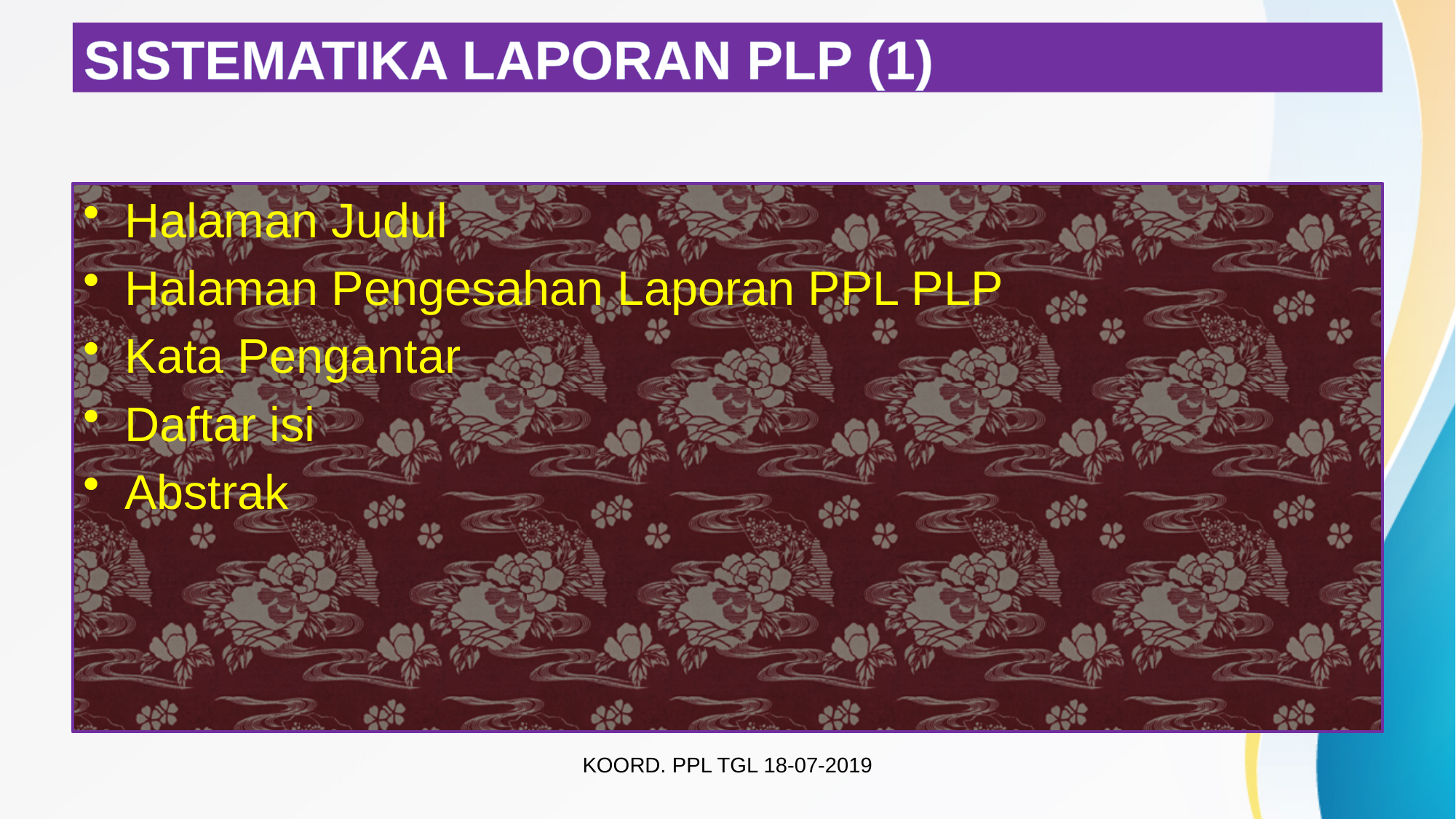

# SISTEMATIKA LAPORAN PLP (1)
Halaman Judul
Halaman Pengesahan Laporan PPL PLP
Kata Pengantar
Daftar isi
Abstrak
KOORD. PPL TGL 18-07-2019